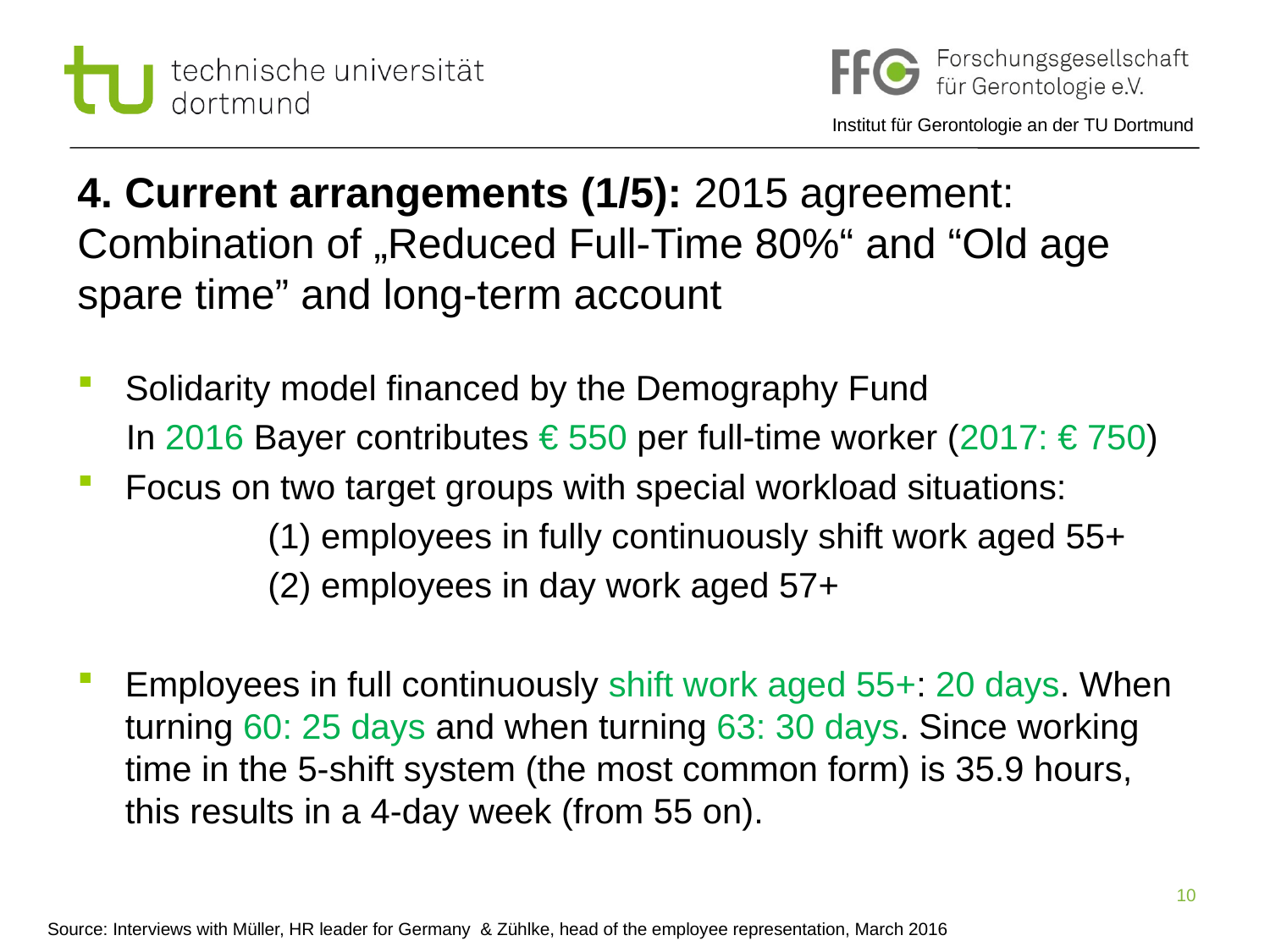

# 4. Current arrangements (1/5): 2015 agreement: Combination of „Reduced Full-Time 80%“ and “Old age spare time” and long-term account
Solidarity model financed by the Demography Fund
     In 2016 Bayer contributes € 550 per full-time worker (2017: € 750)
Focus on two target groups with special workload situations:
	(1) employees in fully continuously shift work aged 55+
	(2) employees in day work aged 57+

Employees in full continuously shift work aged 55+: 20 days. When turning 60: 25 days and when turning 63: 30 days. Since working time in the 5-shift system (the most common form) is 35.9 hours, this results in a 4-day week (from 55 on).

Source: Interviews with Müller, HR leader for Germany  & Zühlke, head of the employee representation, March 2016